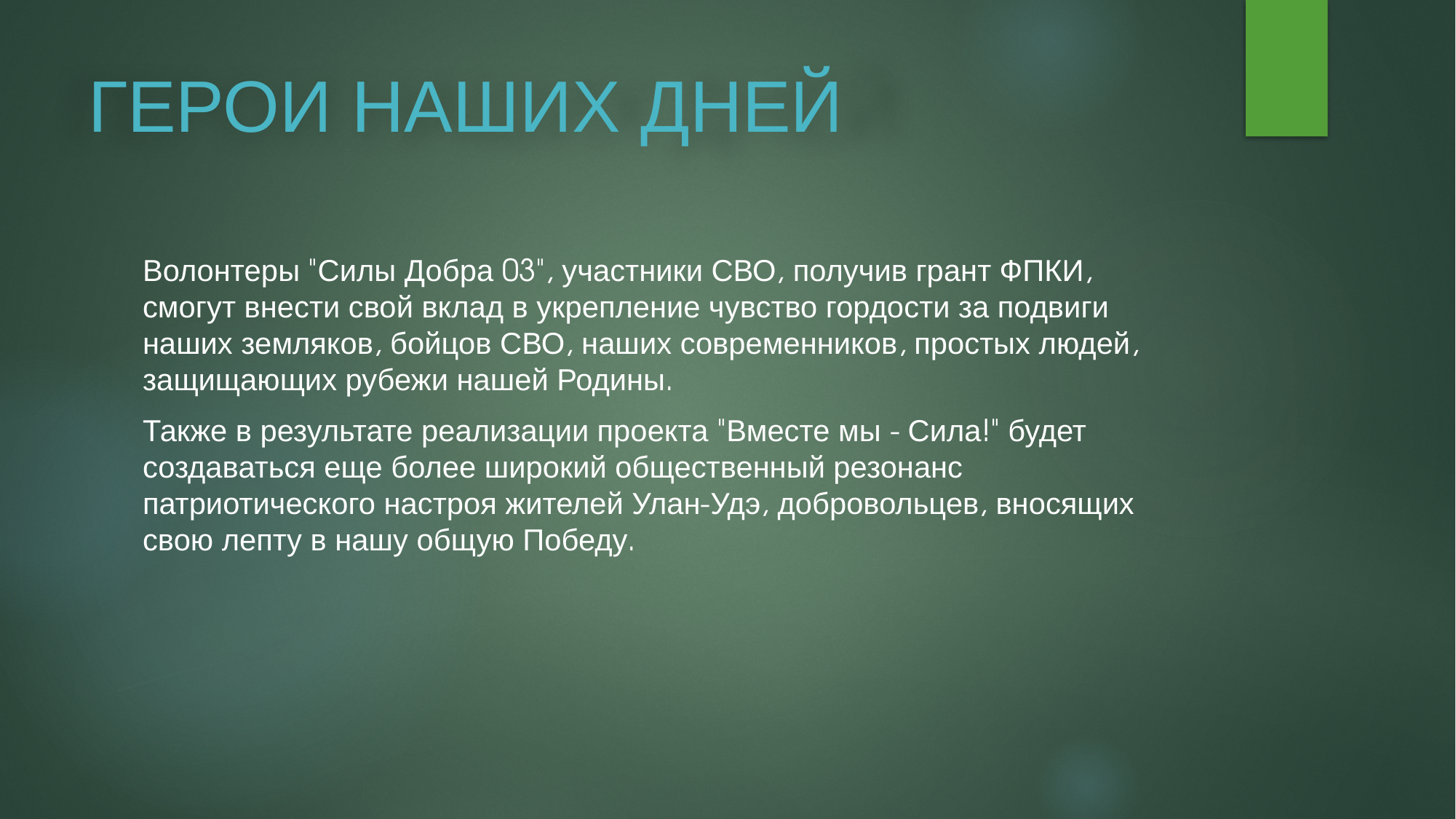

# ГЕРОИ НАШИХ ДНЕЙ
Волонтеры "Силы Добра 03", участники СВО, получив грант ФПКИ, смогут внести свой вклад в укрепление чувство гордости за подвиги наших земляков, бойцов СВО, наших современников, простых людей, защищающих рубежи нашей Родины.
Также в результате реализации проекта "Вместе мы - Сила!" будет создаваться еще более широкий общественный резонанс  патриотического настроя жителей Улан-Удэ, добровольцев, вносящих свою лепту в нашу общую Победу.